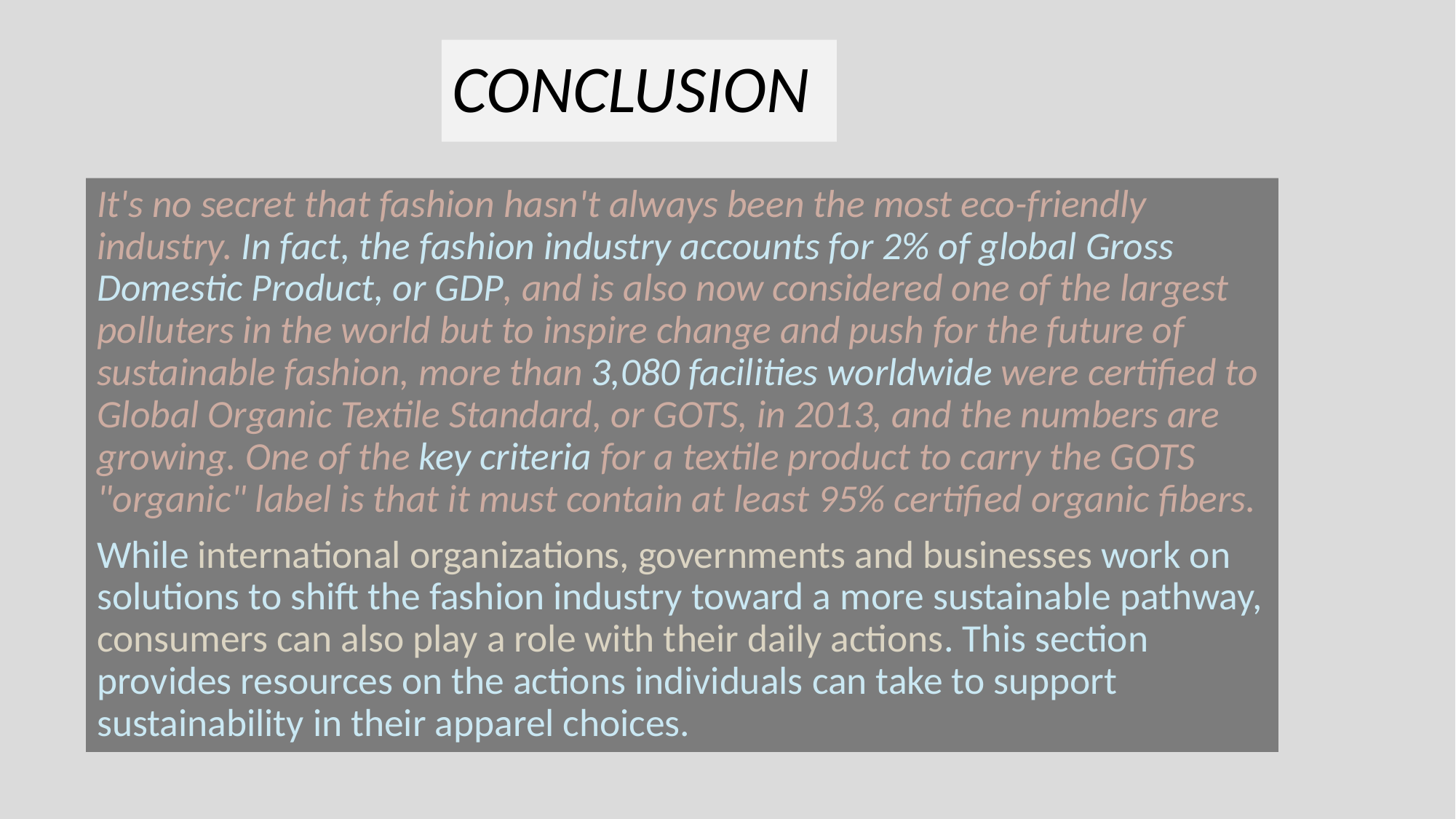

# CONCLUSION
It's no secret that fashion hasn't always been the most eco-friendly industry. In fact, the fashion industry accounts for 2% of global Gross Domestic Product, or GDP, and is also now considered one of the largest polluters in the world but to inspire change and push for the future of sustainable fashion, more than 3,080 facilities worldwide were certified to Global Organic Textile Standard, or GOTS, in 2013, and the numbers are growing. One of the key criteria for a textile product to carry the GOTS "organic" label is that it must contain at least 95% certified organic fibers.
While international organizations, governments and businesses work on solutions to shift the fashion industry toward a more sustainable pathway, consumers can also play a role with their daily actions. This section provides resources on the actions individuals can take to support sustainability in their apparel choices.